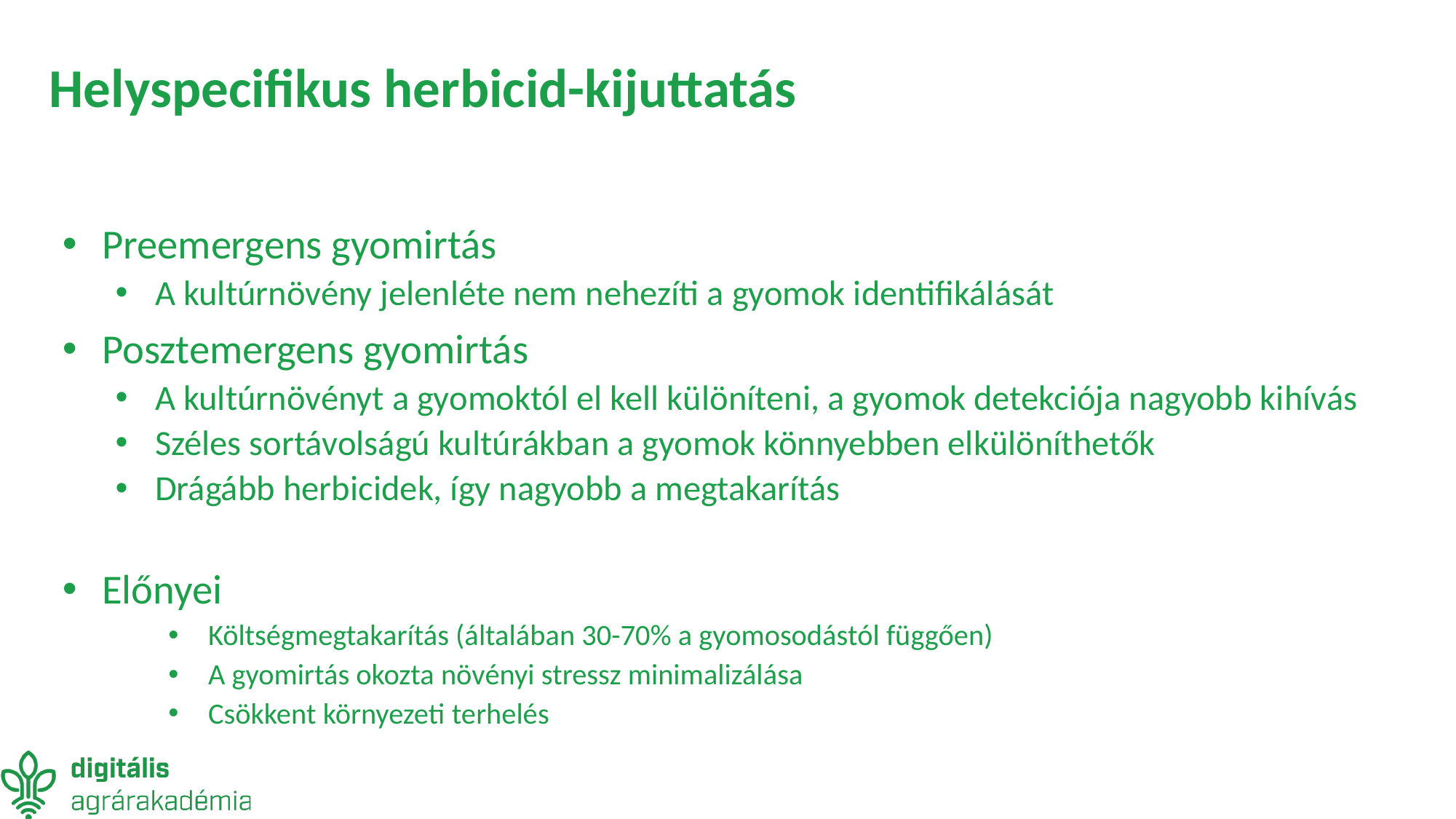

# Helyspecifikus herbicid-kijuttatás
Preemergens gyomirtás
A kultúrnövény jelenléte nem nehezíti a gyomok identifikálását
Posztemergens gyomirtás
A kultúrnövényt a gyomoktól el kell különíteni, a gyomok detekciója nagyobb kihívás
Széles sortávolságú kultúrákban a gyomok könnyebben elkülöníthetők
Drágább herbicidek, így nagyobb a megtakarítás

Előnyei
Költségmegtakarítás (általában 30-70% a gyomosodástól függően)
A gyomirtás okozta növényi stressz minimalizálása
Csökkent környezeti terhelés